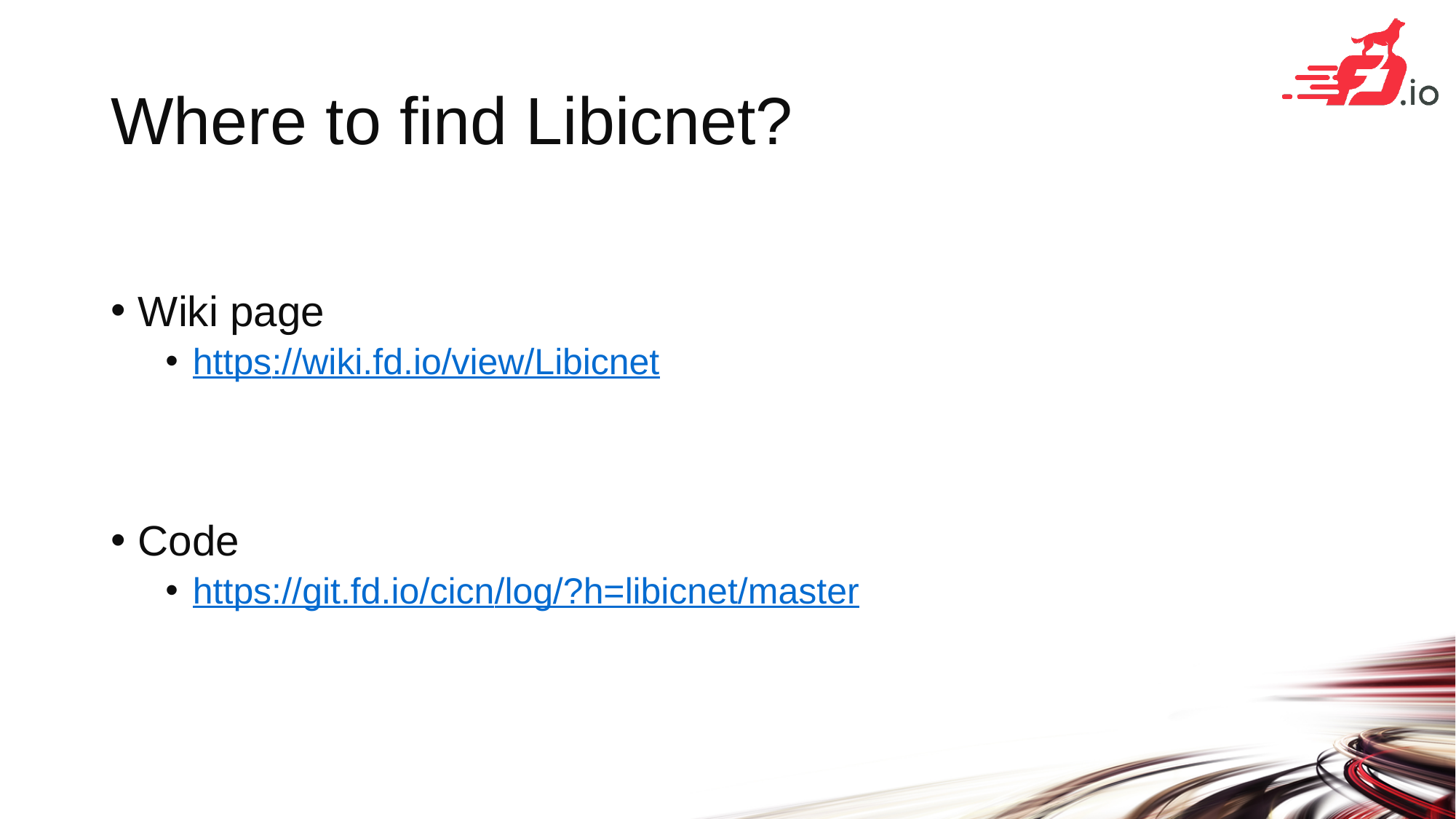

# Where to find Libicnet?

Wiki page
https://wiki.fd.io/view/Libicnet

Code
https://git.fd.io/cicn/log/?h=libicnet/master